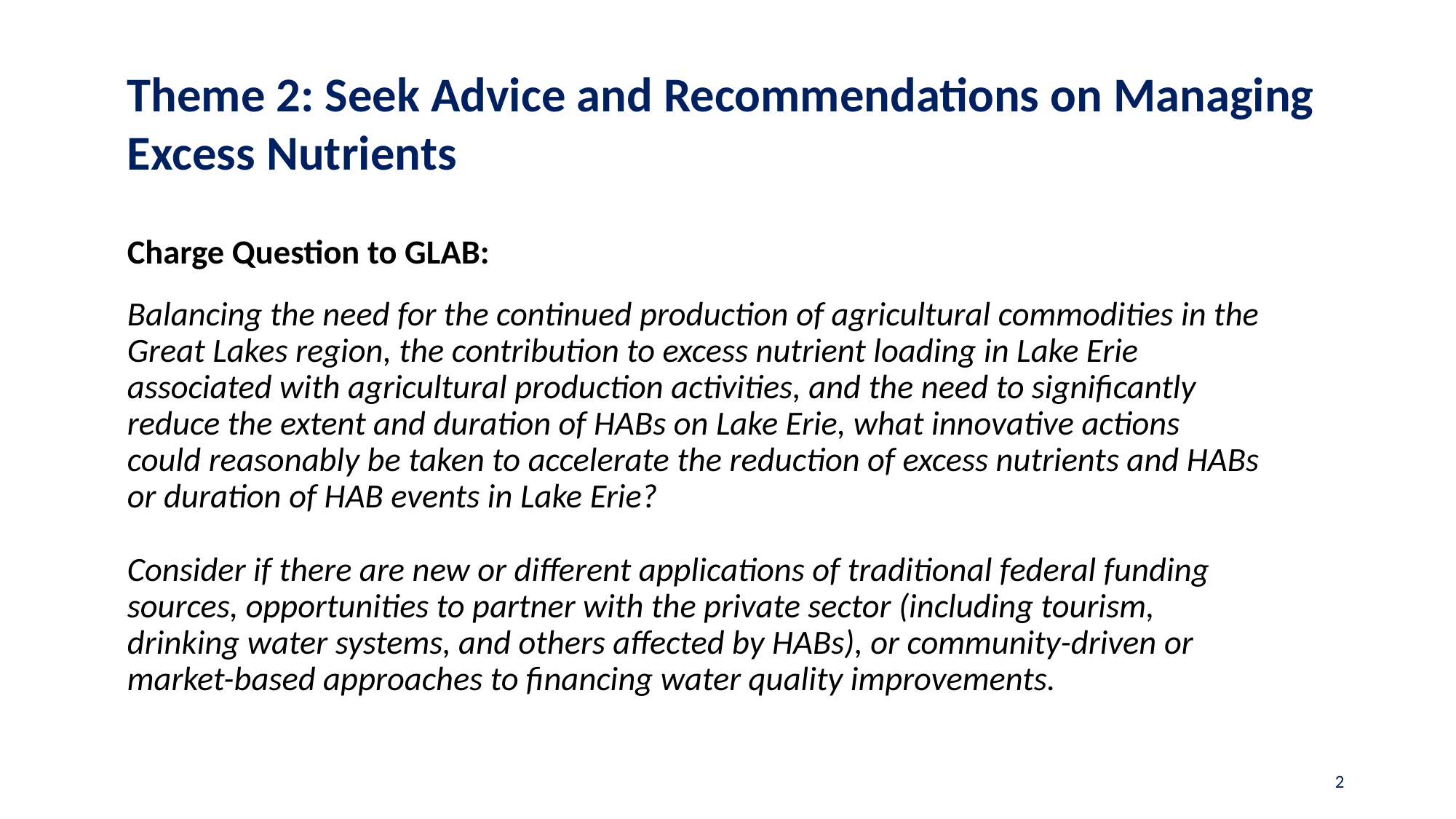

Theme 2: Seek Advice and Recommendations on Managing Excess Nutrients
#
Charge Question to GLAB:
Balancing the need for the continued production of agricultural commodities in the Great Lakes region, the contribution to excess nutrient loading in Lake Erie associated with agricultural production activities, and the need to significantly reduce the extent and duration of HABs on Lake Erie, what innovative actions could reasonably be taken to accelerate the reduction of excess nutrients and HABs or duration of HAB events in Lake Erie?
Consider if there are new or different applications of traditional federal funding sources, opportunities to partner with the private sector (including tourism, drinking water systems, and others affected by HABs), or community-driven or market-based approaches to financing water quality improvements.
2